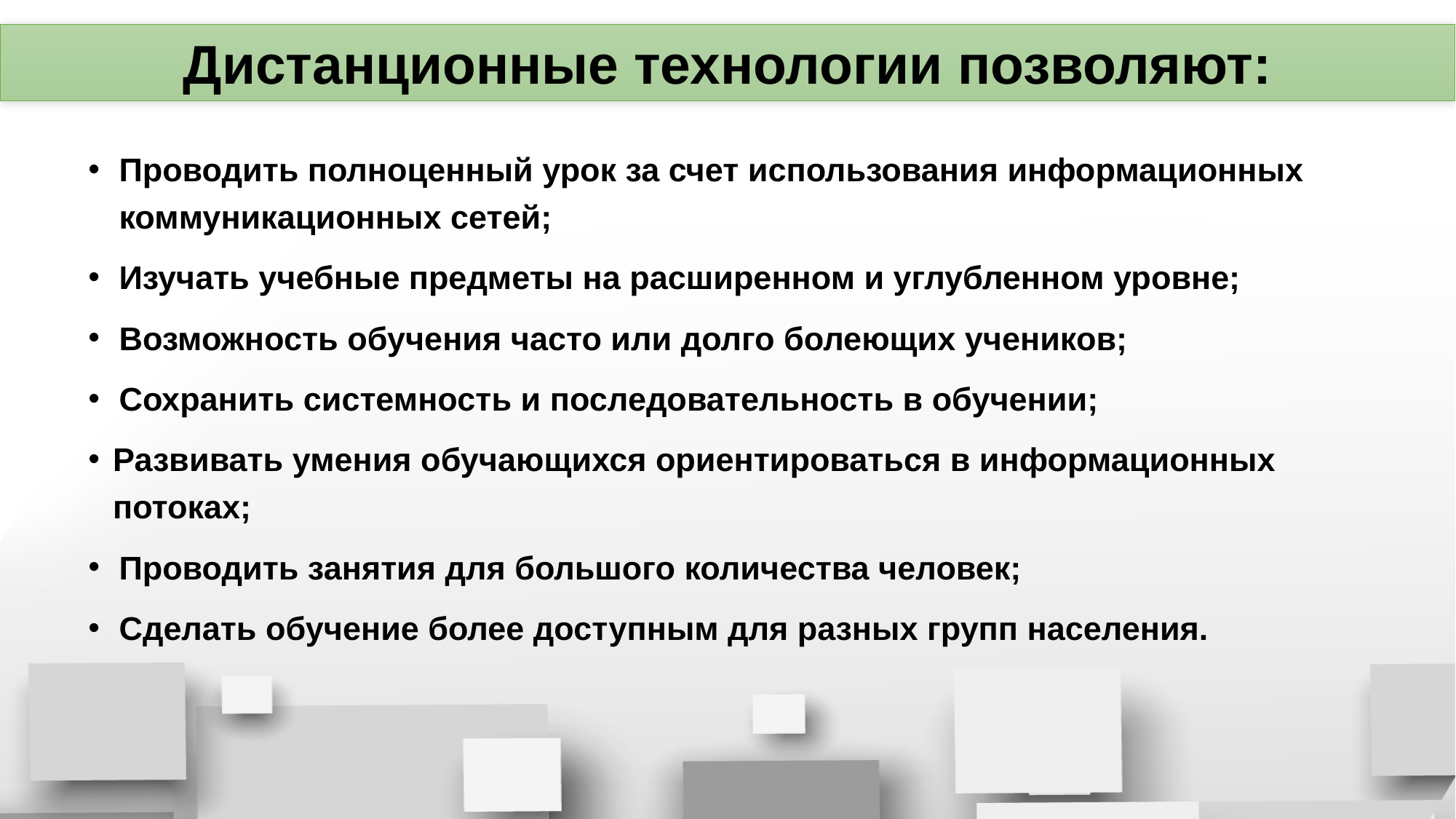

Дистанционные технологии позволяют:
Проводить полноценный урок за счет использования информационных коммуникационных сетей;
Изучать учебные предметы на расширенном и углубленном уровне;
Возможность обучения часто или долго болеющих учеников;
Сохранить системность и последовательность в обучении;
Развивать умения обучающихся ориентироваться в информационных потоках;
Проводить занятия для большого количества человек;
Сделать обучение более доступным для разных групп населения.